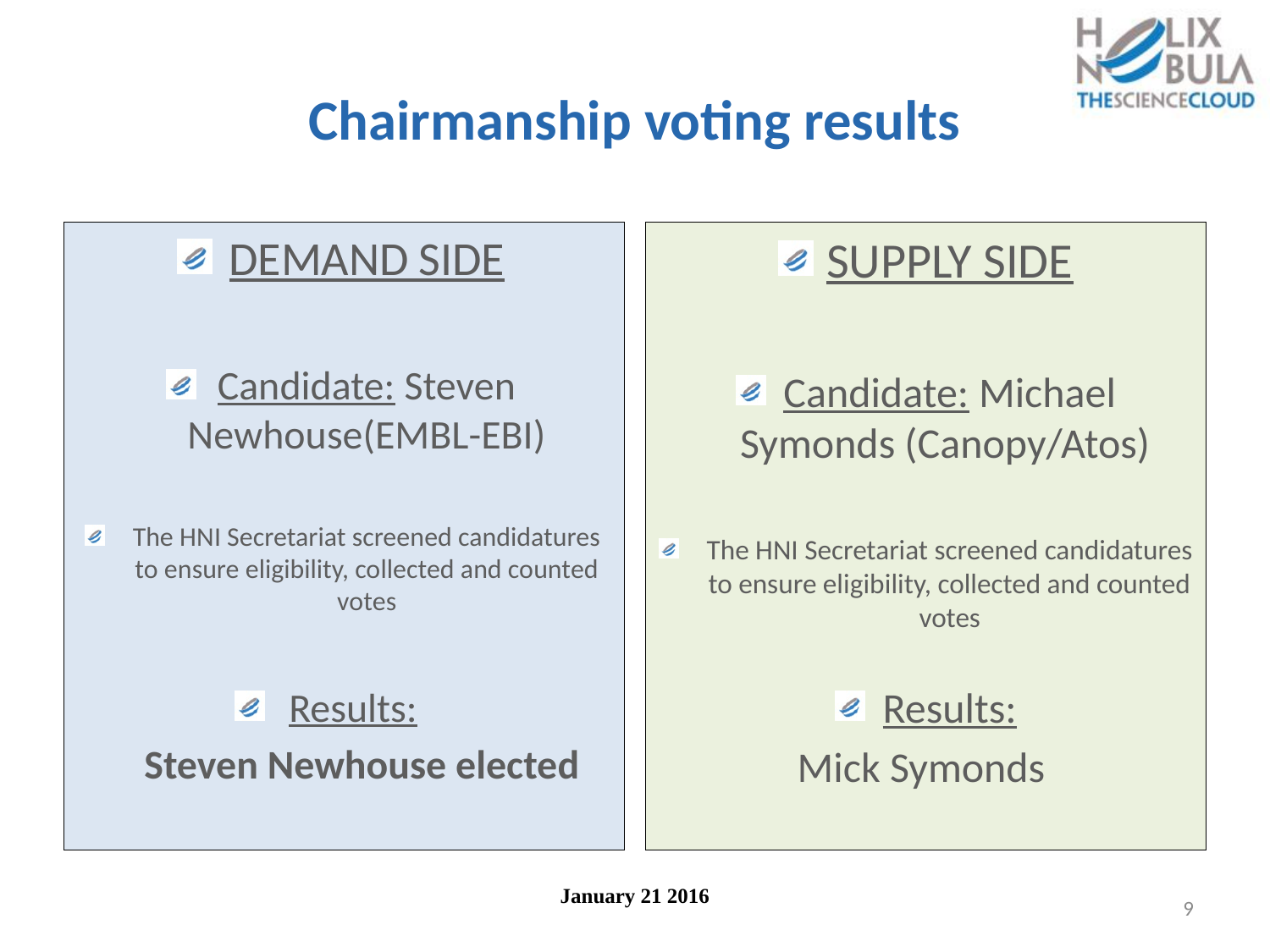

# Chairmanship voting results
DEMAND SIDE

Candidate: Steven Newhouse(EMBL-EBI)

The HNI Secretariat screened candidatures to ensure eligibility, collected and counted votes

Results:
    Steven Newhouse elected

SUPPLY SIDE

Candidate: Michael Symonds (Canopy/Atos)

The HNI Secretariat screened candidatures to ensure eligibility, collected and counted votes

Results:
Mick Symonds
January 21 2016

9